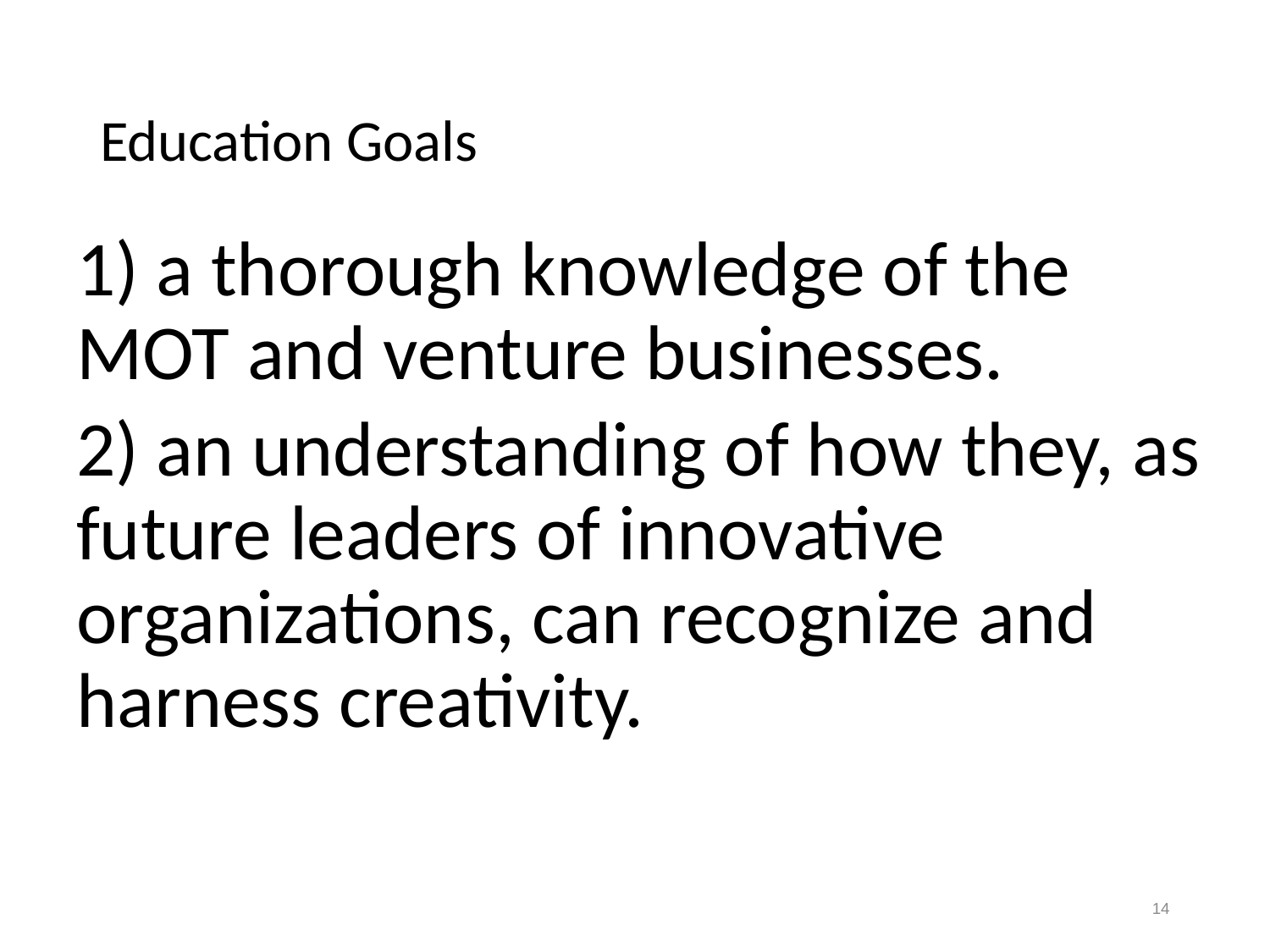

# Education Goals
1) a thorough knowledge of the MOT and venture businesses.
2) an understanding of how they, as future leaders of innovative organizations, can recognize and harness creativity.
14